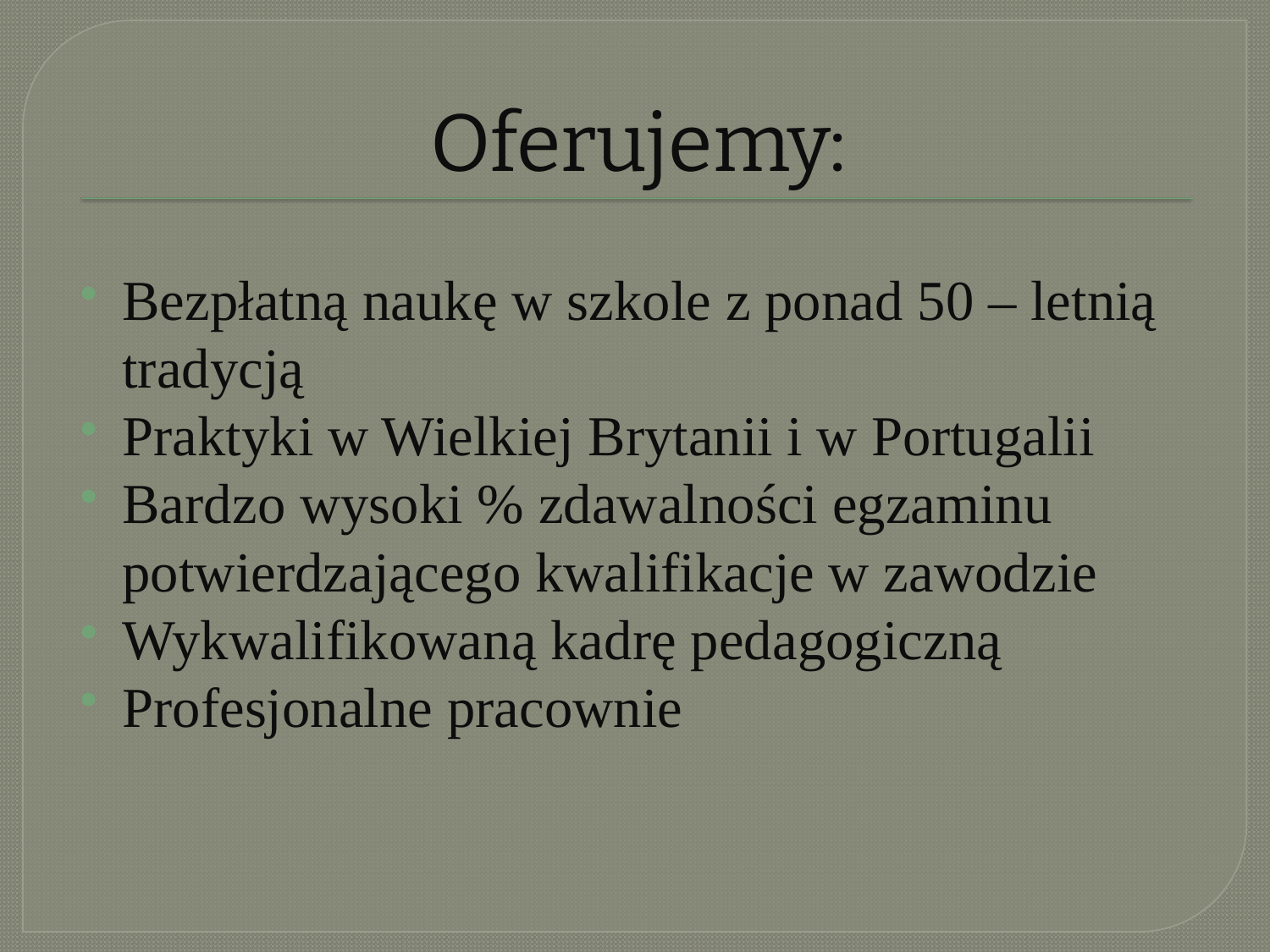

# Oferujemy:
Bezpłatną naukę w szkole z ponad 50 – letnią tradycją
Praktyki w Wielkiej Brytanii i w Portugalii
Bardzo wysoki % zdawalności egzaminu potwierdzającego kwalifikacje w zawodzie
Wykwalifikowaną kadrę pedagogiczną
Profesjonalne pracownie